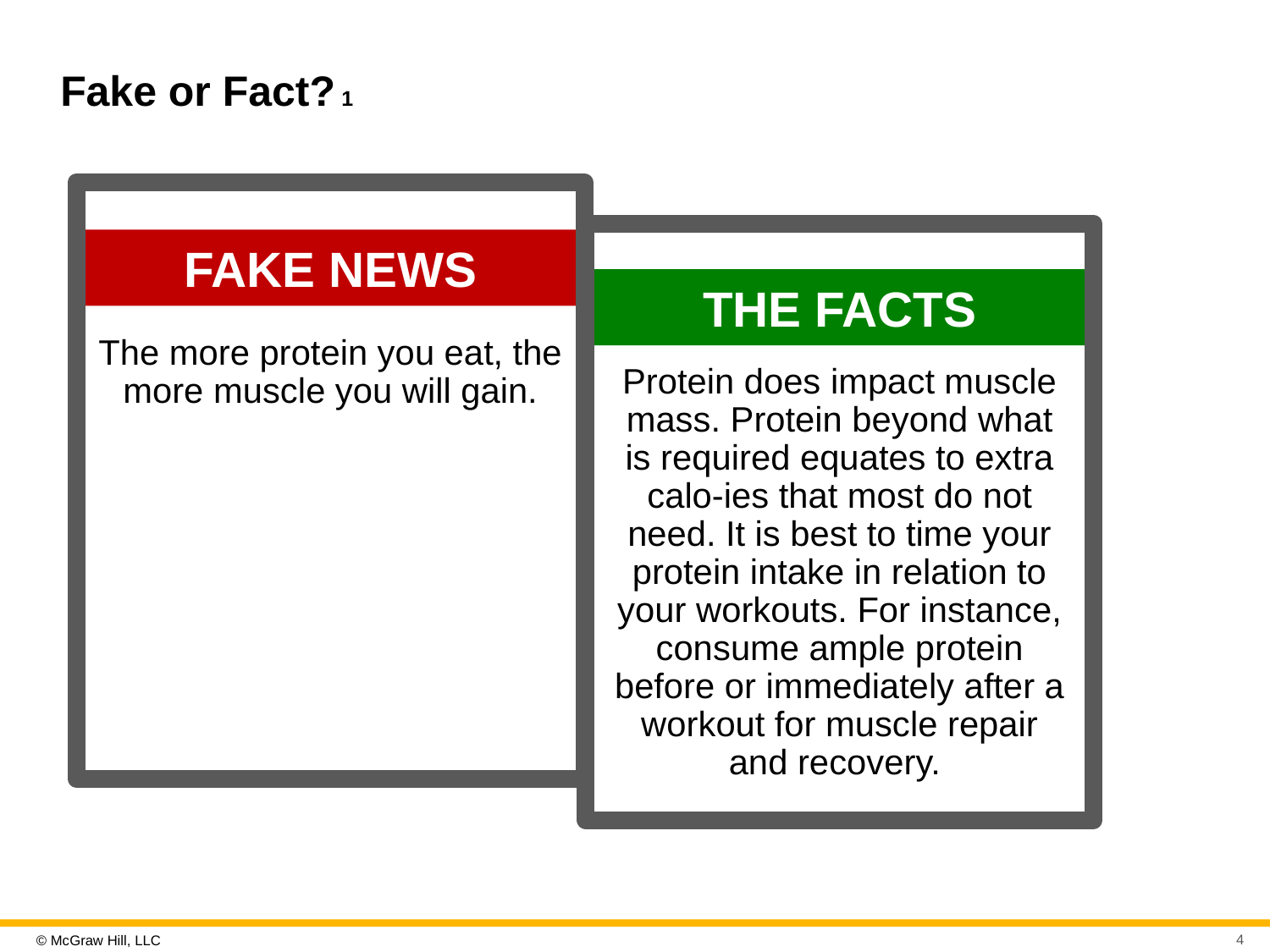

# Fake or Fact? 1
The more protein you eat, the more muscle you will gain.
Protein does impact muscle mass. Protein beyond what is required equates to extra calo-ies that most do not need. It is best to time your protein intake in relation to your workouts. For instance, consume ample protein before or immediately after a workout for muscle repair and recovery.
FAKE NEWS
THE FACTS
4